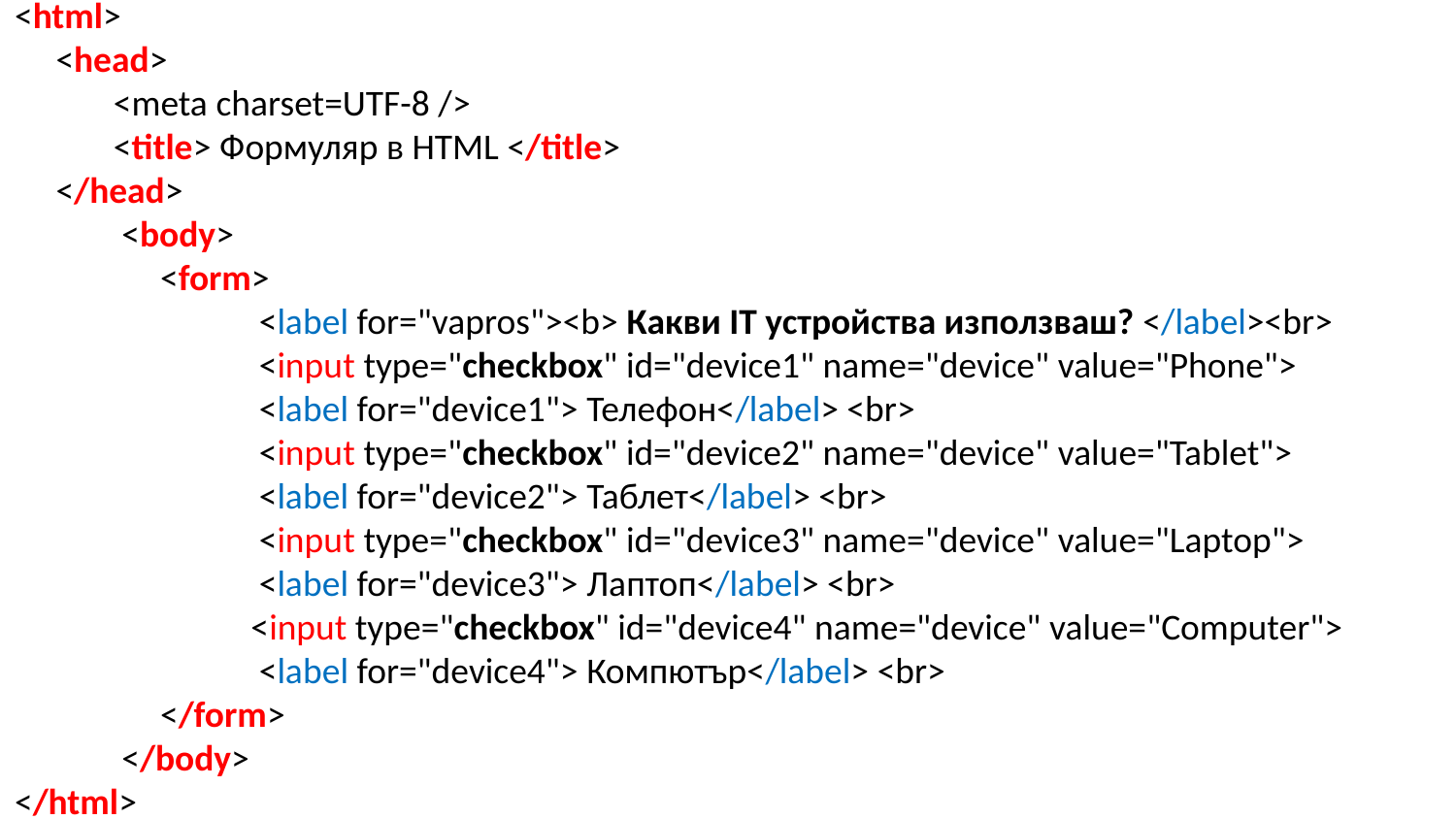

<html>
     <head>
            <meta charset=UTF-8 />
            <title> Формуляр в HTML </title>
     </head>
             <body>
          	<form>
            	            <label for="vapros"><b> Какви IT устройства използваш? </label><br>
              	            <input type="checkbox" id="device1" name="device" value="Phone">
               	            <label for="device1"> Телефон</label> <br>
               	            <input type="checkbox" id="device2" name="device" value="Tablet">
              	            <label for="device2"> Таблет</label> <br>
             	            <input type="checkbox" id="device3" name="device" value="Laptop">
               	            <label for="device3"> Лаптоп</label> <br>
 	           <input type="checkbox" id="device4" name="device" value="Computer">
               	            <label for="device4"> Компютър</label> <br>
                	</form>
             </body>
</html>